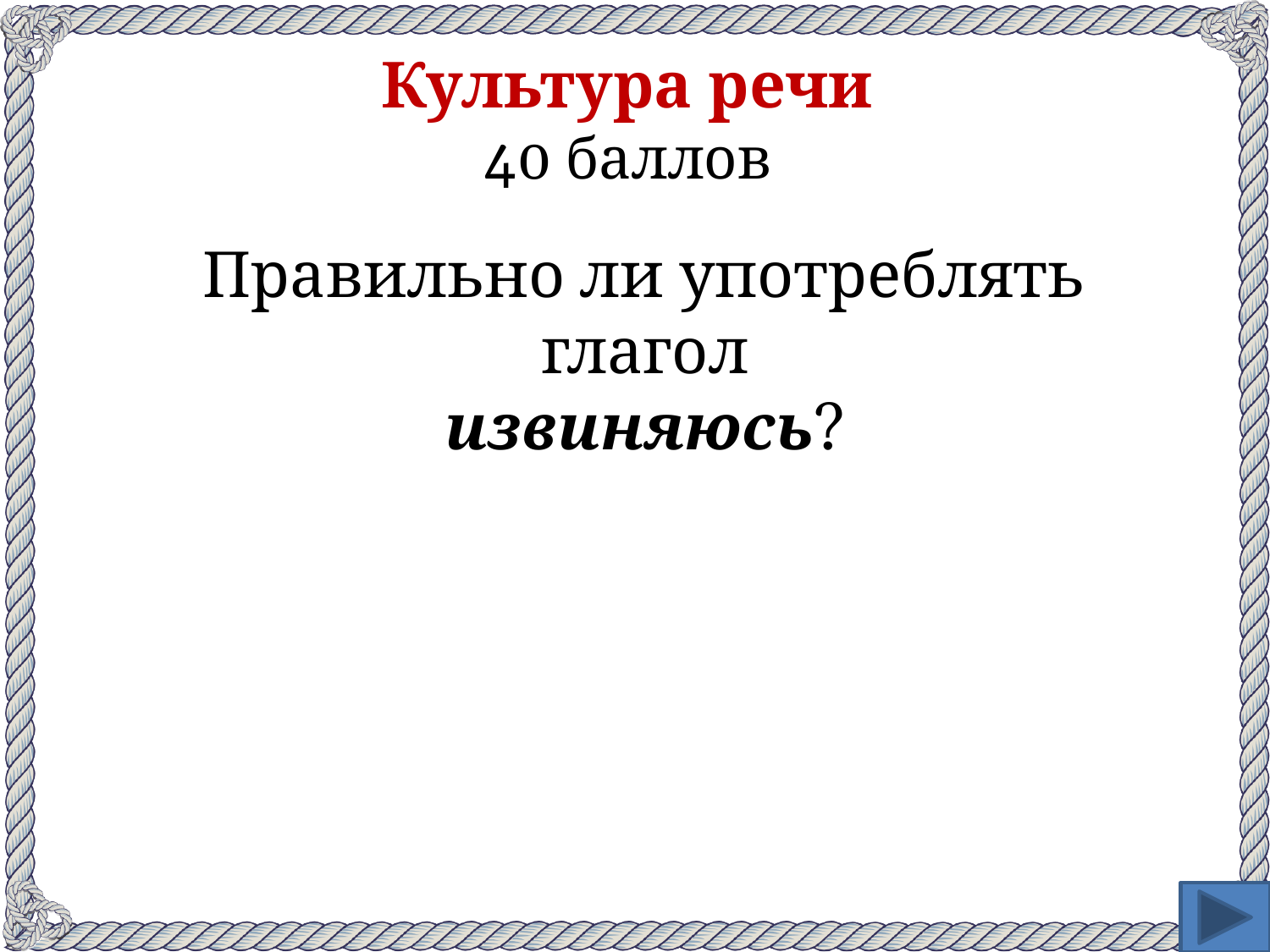

# Культура речи 40 баллов
Правильно ли употреблять глагол
извиняюсь?